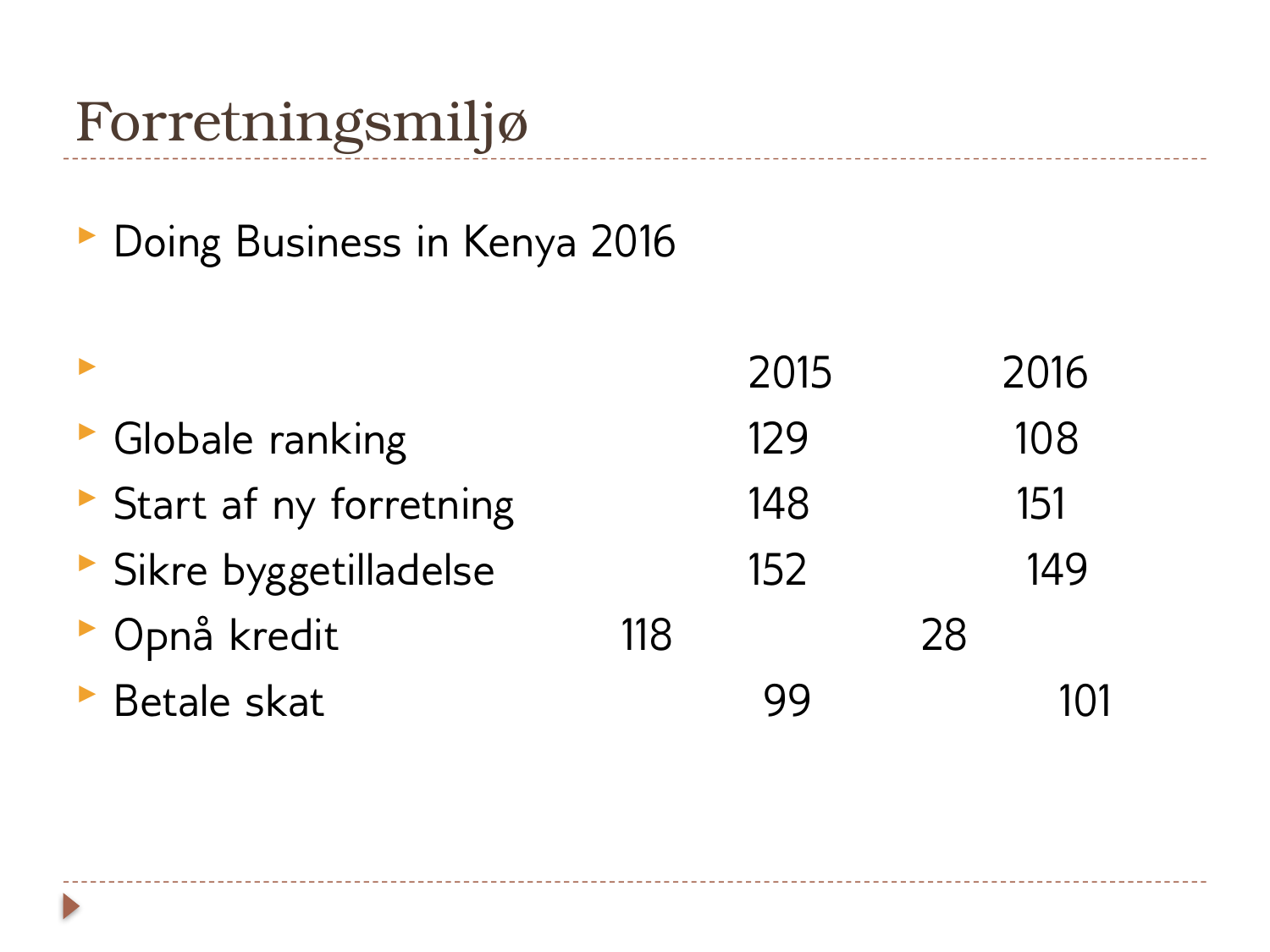

# Forretningsmiljø

Doing Business in Kenya 2016

					2015		2016
Globale ranking 			129               108
Start af ny forretning               	148		 151
Sikre byggetilladelse		152                149
Opnå kredit			118                  28
Betale skat 				 99                  101